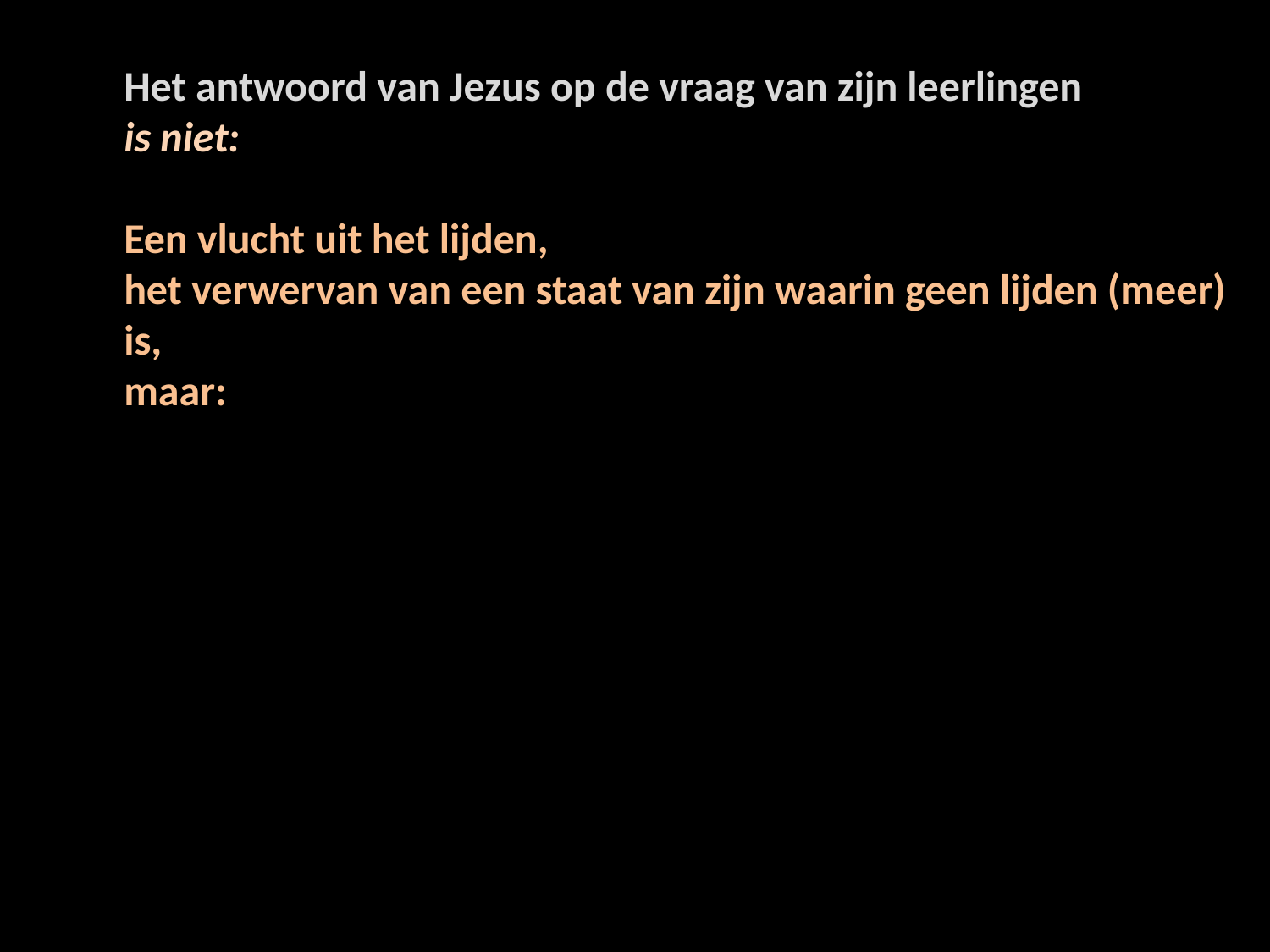

Het antwoord van Jezus op de vraag van zijn leerlingen
is niet:

Een vlucht uit het lijden,
het verwervan van een staat van zijn waarin geen lijden (meer) is,
maar: